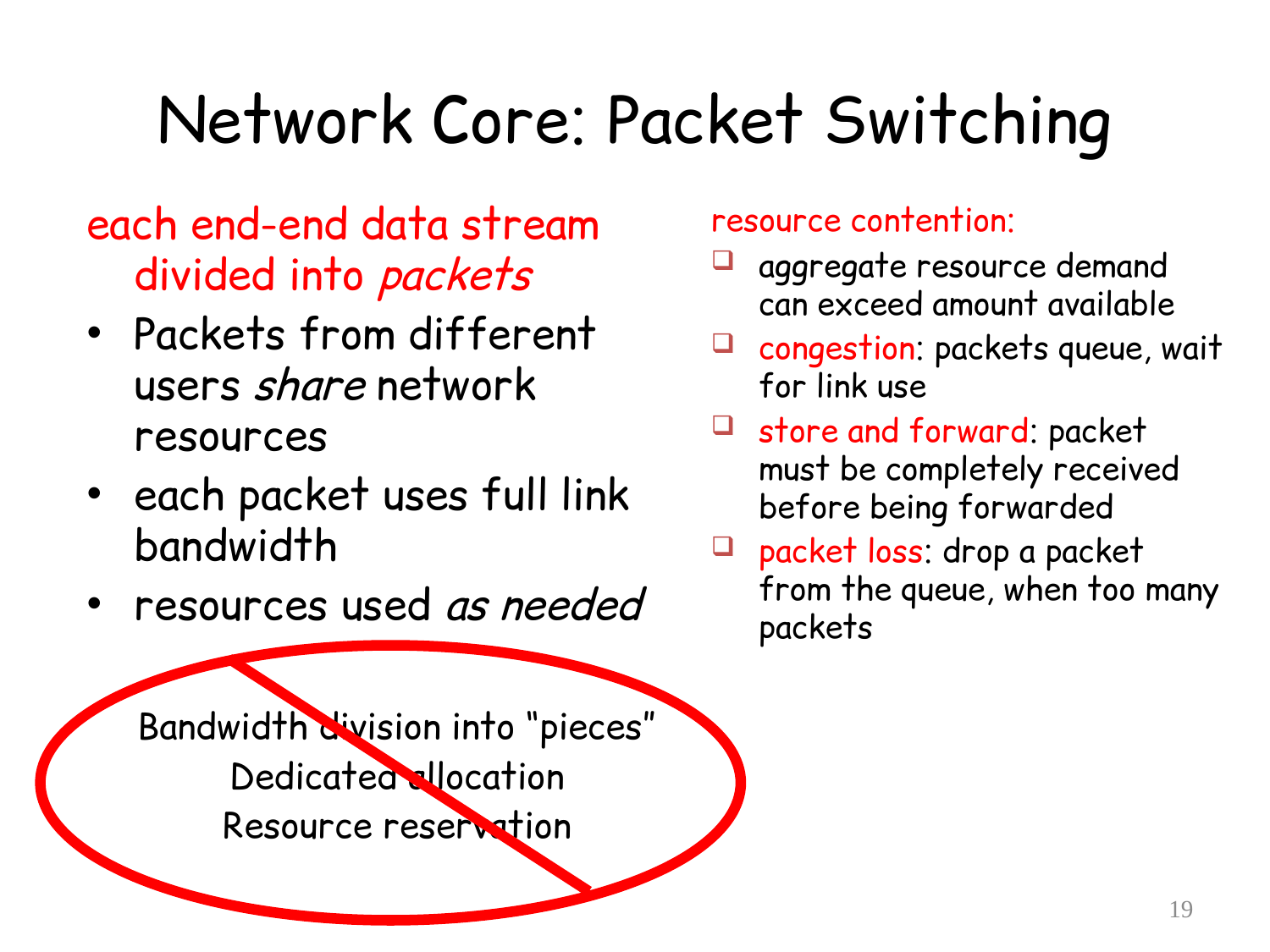

# Network Core: Packet Switching
each end-end data stream divided into packets
Packets from different users share network resources
each packet uses full link bandwidth
resources used as needed

resource contention:
aggregate resource demand can exceed amount available
congestion: packets queue, wait for link use
store and forward: packet must be completely received before being forwarded
packet loss: drop a packet from the queue, when too many packets

Bandwidth division into “pieces”
Dedicated allocation
Resource reservation
19